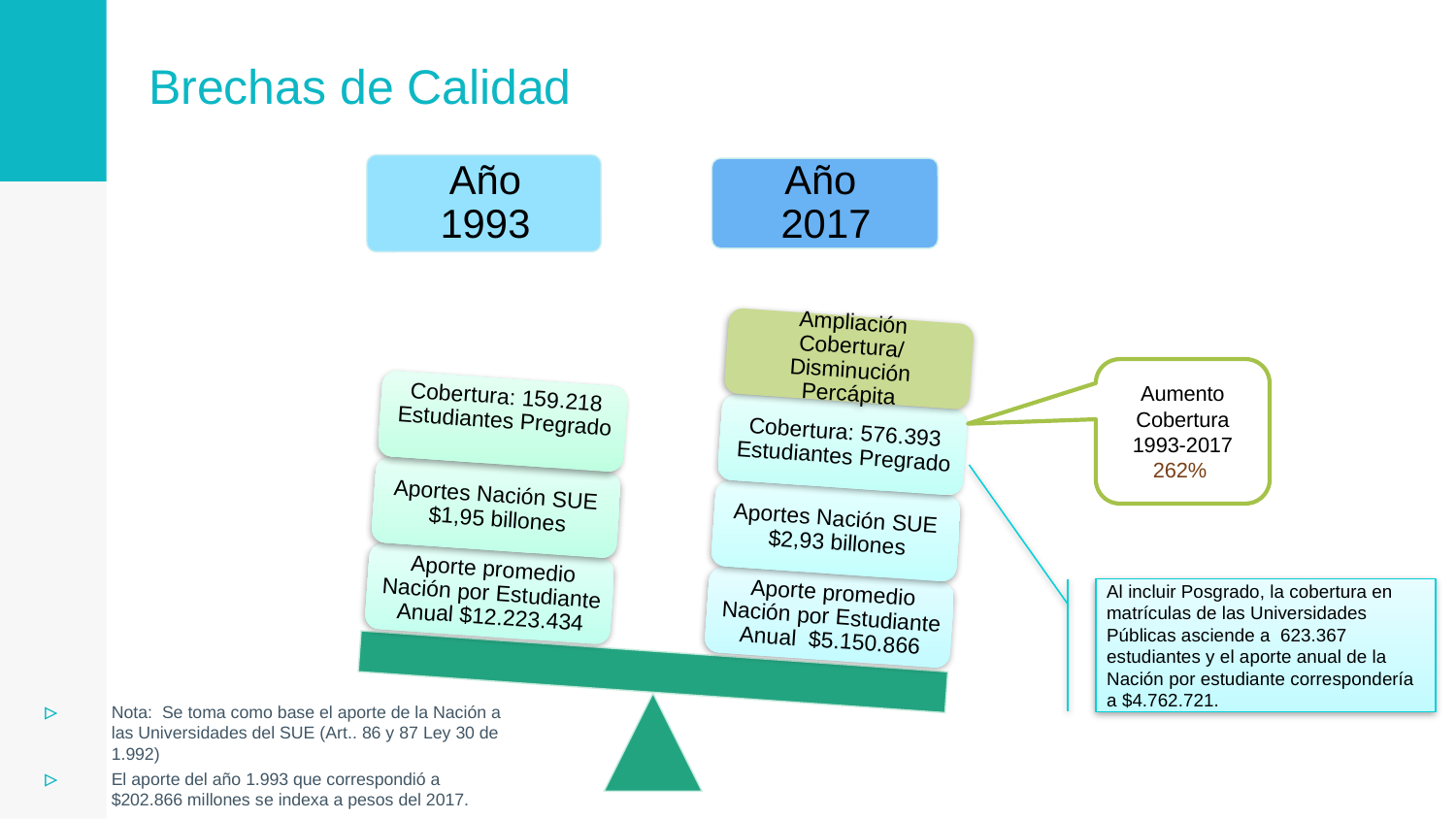

# Brechas de Calidad
Año
1993
Año
2017
Aporte promedio Nación por Estudiante Anual  $5.150.866
Aportes Nación SUE
$2,93 billones
Cobertura: 576.393 Estudiantes Pregrado
Ampliación Cobertura/ Disminución Percápita
Aporte promedio Nación por Estudiante Anual $12.223.434
Aportes Nación SUE
$1,95 billones
Cobertura: 159.218 Estudiantes Pregrado
Aumento Cobertura 1993-2017 262%
Al incluir Posgrado, la cobertura en matrículas de las Universidades Públicas asciende a  623.367 estudiantes y el aporte anual de la Nación por estudiante correspondería a $4.762.721.
Nota:  Se toma como base el aporte de la Nación a las Universidades del SUE (Art.. 86 y 87 Ley 30 de 1.992)

El aporte del año 1.993 que correspondió a $202.866 millones se indexa a pesos del 2017.